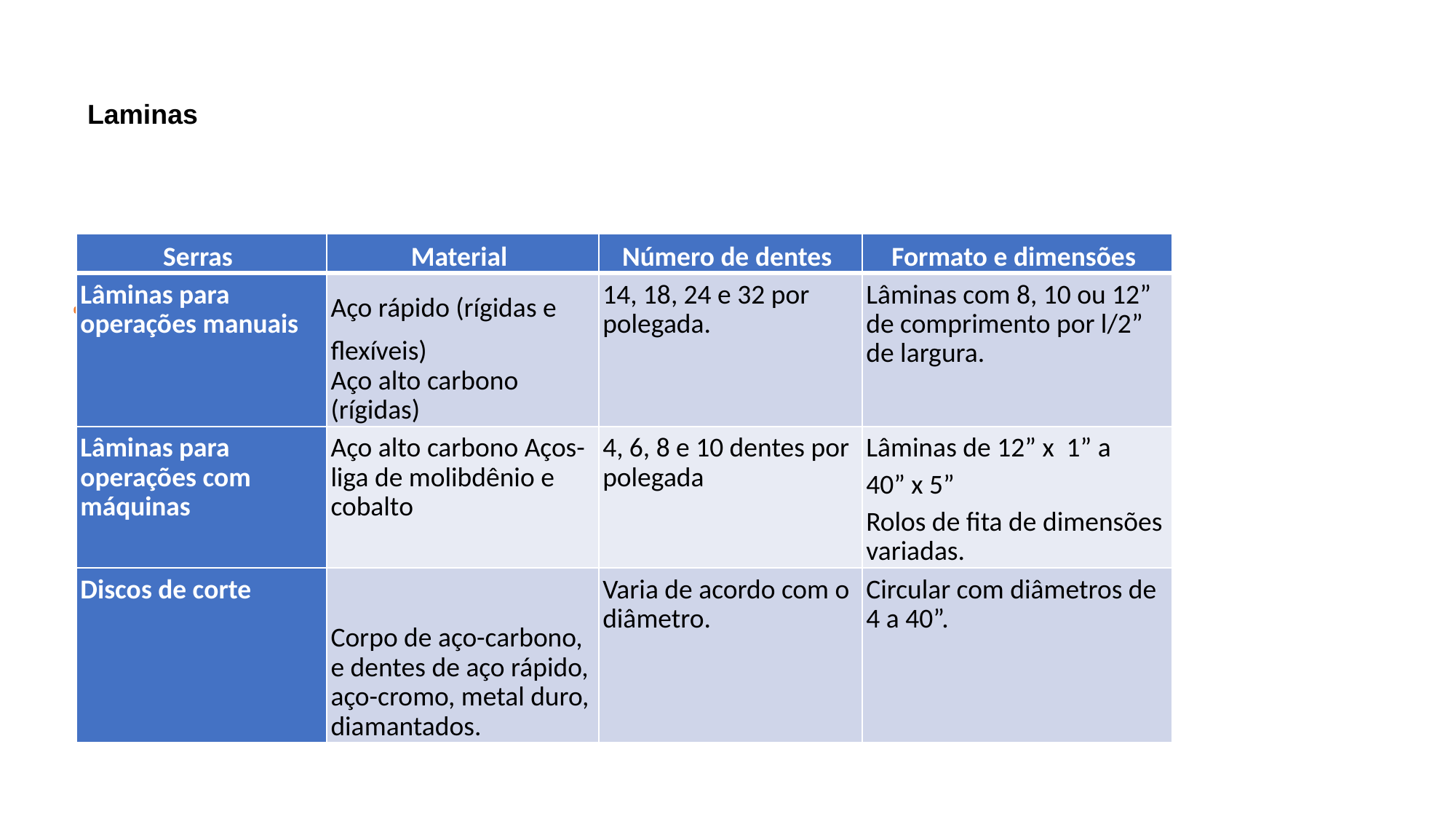

# Laminas
| Serras | Material | Número de dentes | Formato e dimensões |
| --- | --- | --- | --- |
| Lâminas para operações manuais | Aço rápido (rígidas e flexíveis) Aço alto carbono (rígidas) | 14, 18, 24 e 32 por polegada. | Lâminas com 8, 10 ou 12” de comprimento por l/2” de largura. |
| Lâminas para operações com máquinas | Aço alto carbono Aços-liga de molibdênio e cobalto | 4, 6, 8 e 10 dentes por polegada | Lâminas de 12” x 1” a 40” x 5” Rolos de fita de dimensões variadas. |
| Discos de corte | Corpo de aço-carbono, e dentes de aço rápido, aço-cromo, metal duro, diamantados. | Varia de acordo com o diâmetro. | Circular com diâmetros de 4 a 40”. |